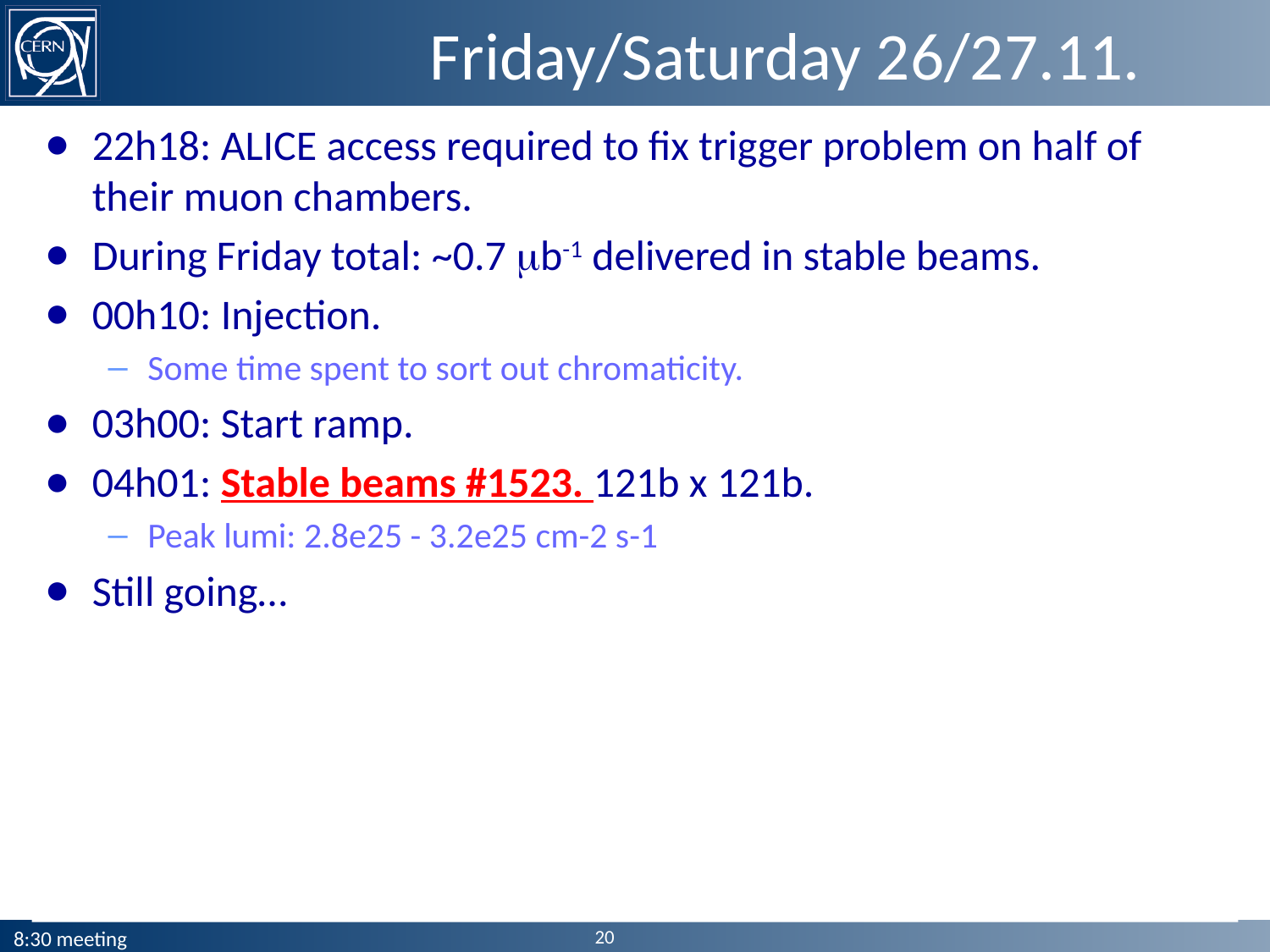

# Friday/Saturday 26/27.11.
22h18: ALICE access required to fix trigger problem on half of their muon chambers.
During Friday total: ~0.7 μb-1 delivered in stable beams.
00h10: Injection.
Some time spent to sort out chromaticity.
03h00: Start ramp.
04h01: Stable beams #1523. 121b x 121b.
Peak lumi: 2.8e25 - 3.2e25 cm-2 s-1
Still going…

20
8:30 meeting